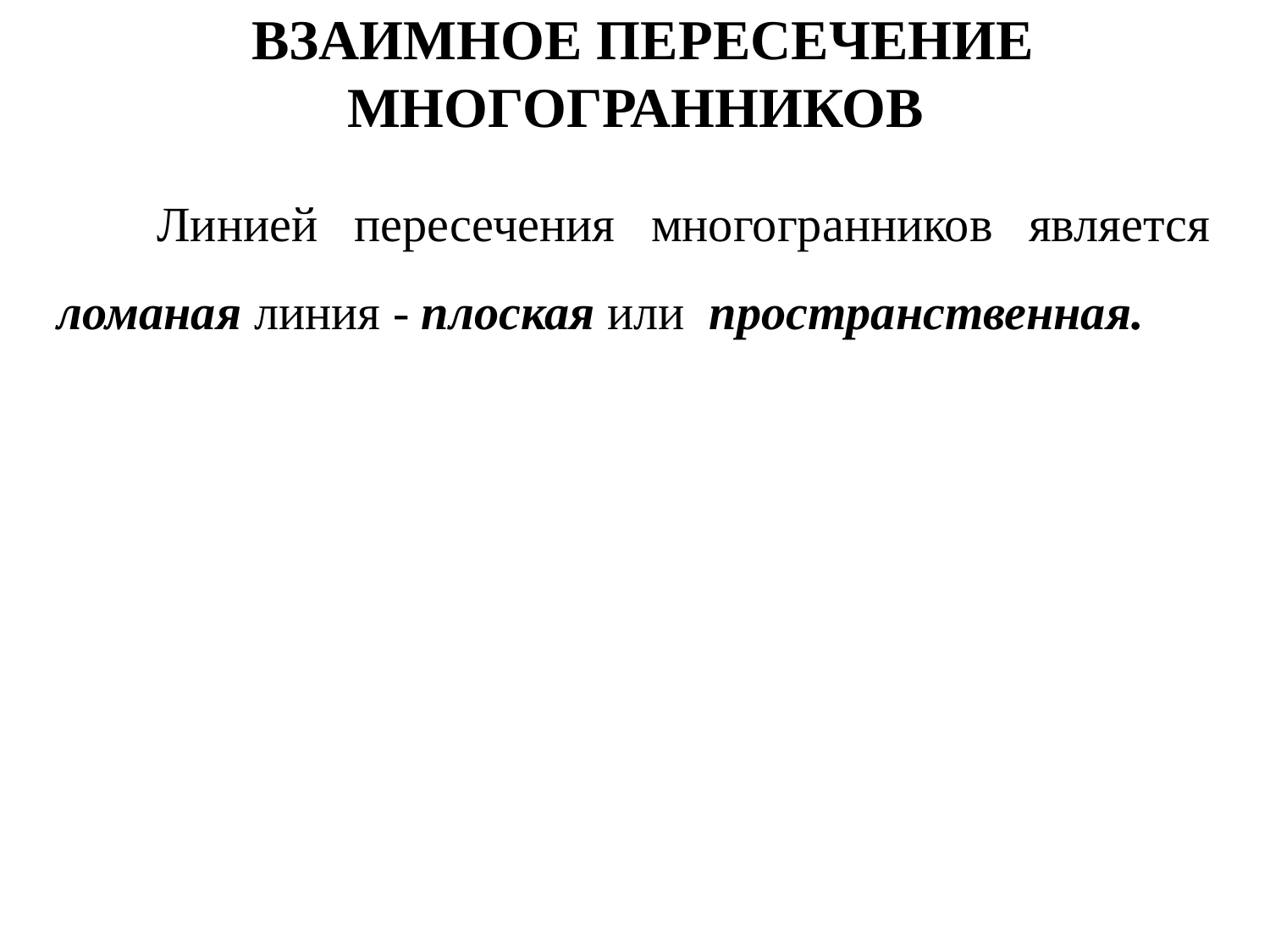

# ВЗАИМНОЕ ПЕРЕСЕЧЕНИЕ МНОГОГРАННИКОВ
 Линией пересечения многогранников является ломаная линия - плоская или  пространственная.